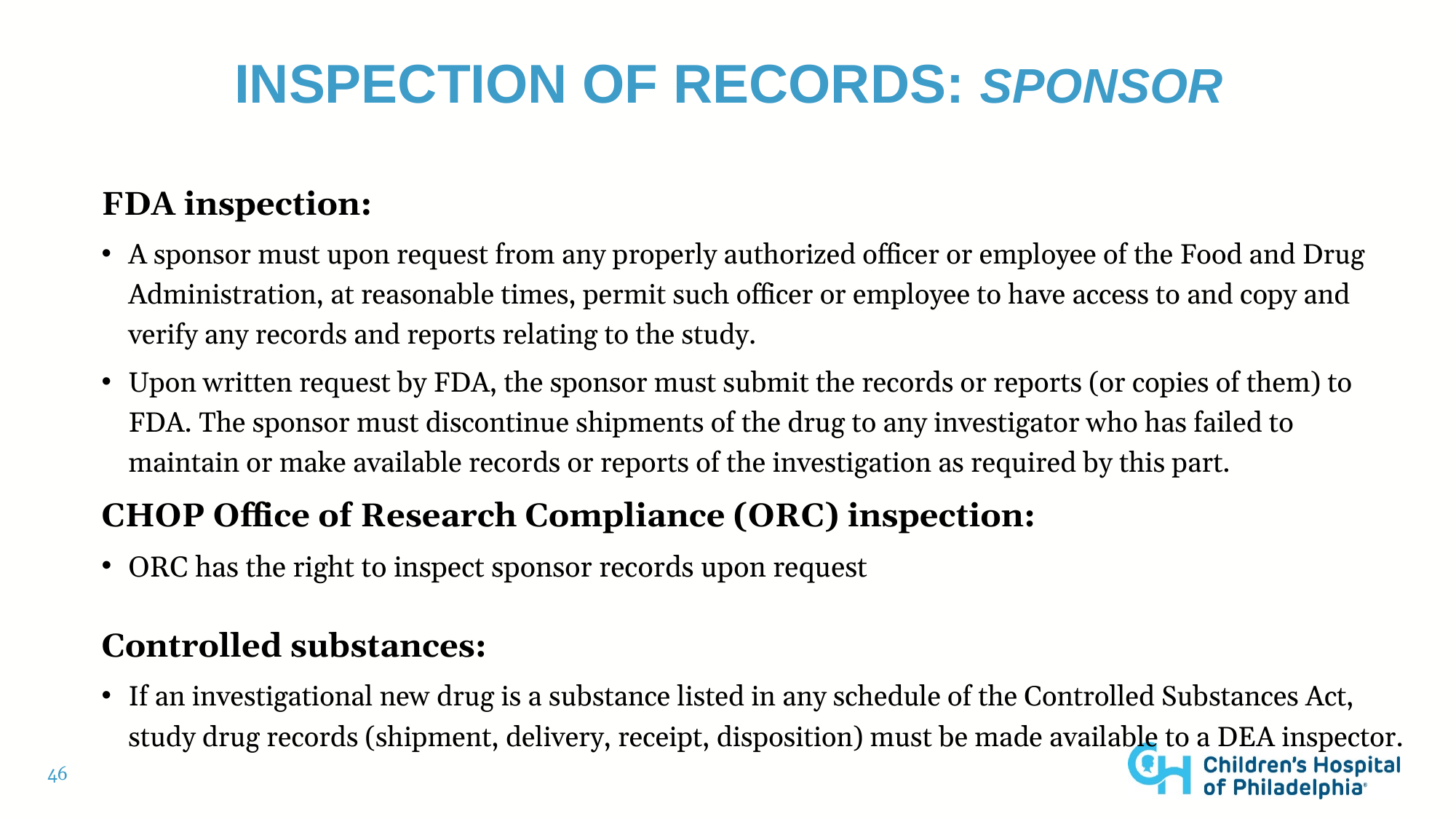

# Inspection of records: sponsor
FDA inspection:
A sponsor must upon request from any properly authorized officer or employee of the Food and Drug Administration, at reasonable times, permit such officer or employee to have access to and copy and verify any records and reports relating to the study.
Upon written request by FDA, the sponsor must submit the records or reports (or copies of them) to FDA. The sponsor must discontinue shipments of the drug to any investigator who has failed to maintain or make available records or reports of the investigation as required by this part.
CHOP Office of Research Compliance (ORC) inspection:
ORC has the right to inspect sponsor records upon request

Controlled substances:
If an investigational new drug is a substance listed in any schedule of the Controlled Substances Act, study drug records (shipment, delivery, receipt, disposition) must be made available to a DEA inspector.